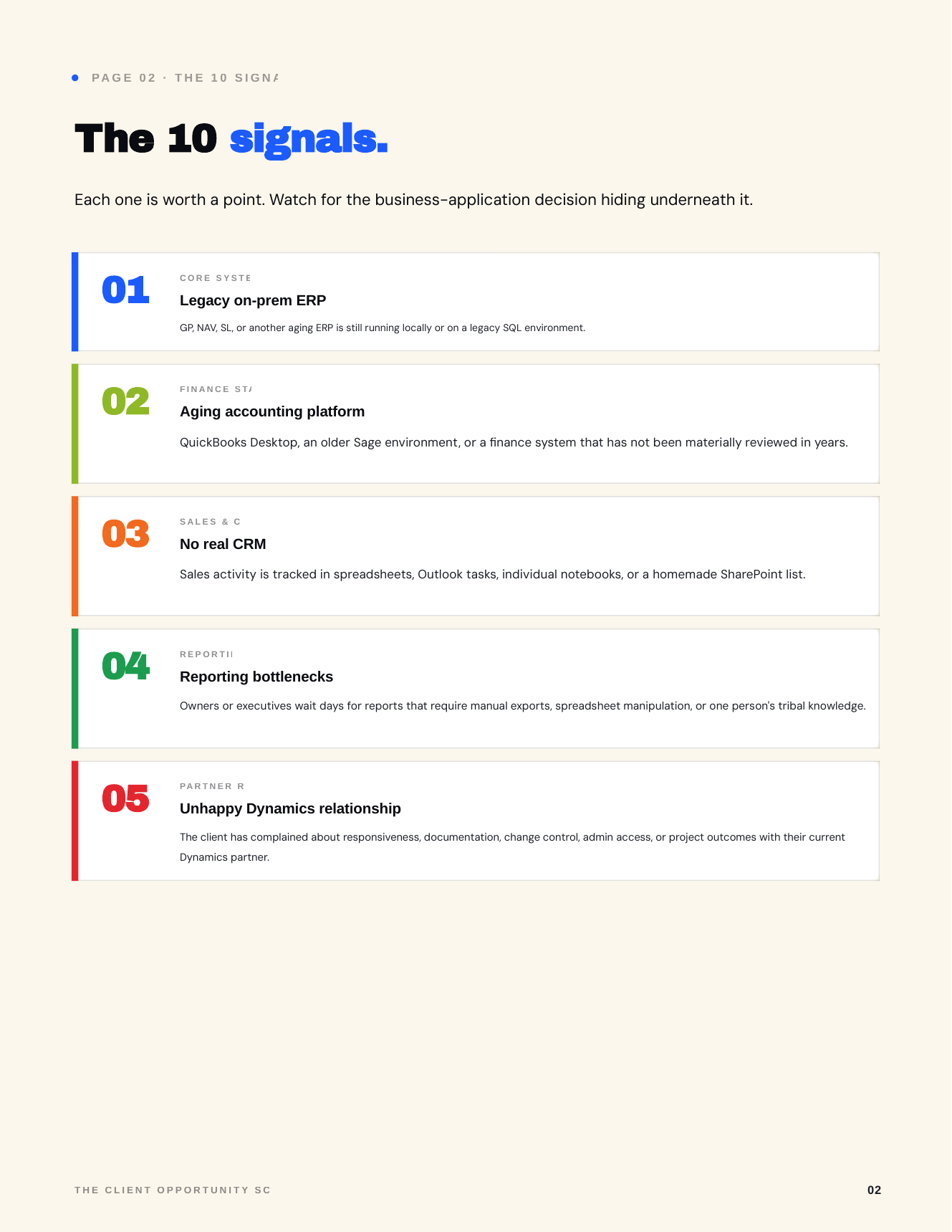

PAGE 02 · THE 10 SIGNALS · 1–5

The 10 signals.
Each one is worth a point. Watch for the business-application decision hiding underneath it.

01
CORE SYSTEMS
Legacy on-prem ERP
GP, NAV, SL, or another aging ERP is still running locally or on a legacy SQL environment.

02
FINANCE STACK
Aging accounting platform
QuickBooks Desktop, an older Sage environment, or a finance system that has not been materially reviewed in years.

03
SALES & CRM
No real CRM
Sales activity is tracked in spreadsheets, Outlook tasks, individual notebooks, or a homemade SharePoint list.

04
REPORTING
Reporting bottlenecks
Owners or executives wait days for reports that require manual exports, spreadsheet manipulation, or one person's tribal knowledge.

05
PARTNER RISK
Unhappy Dynamics relationship
The client has complained about responsiveness, documentation, change control, admin access, or project outcomes with their current Dynamics partner.

02
THE CLIENT OPPORTUNITY SCORECARD